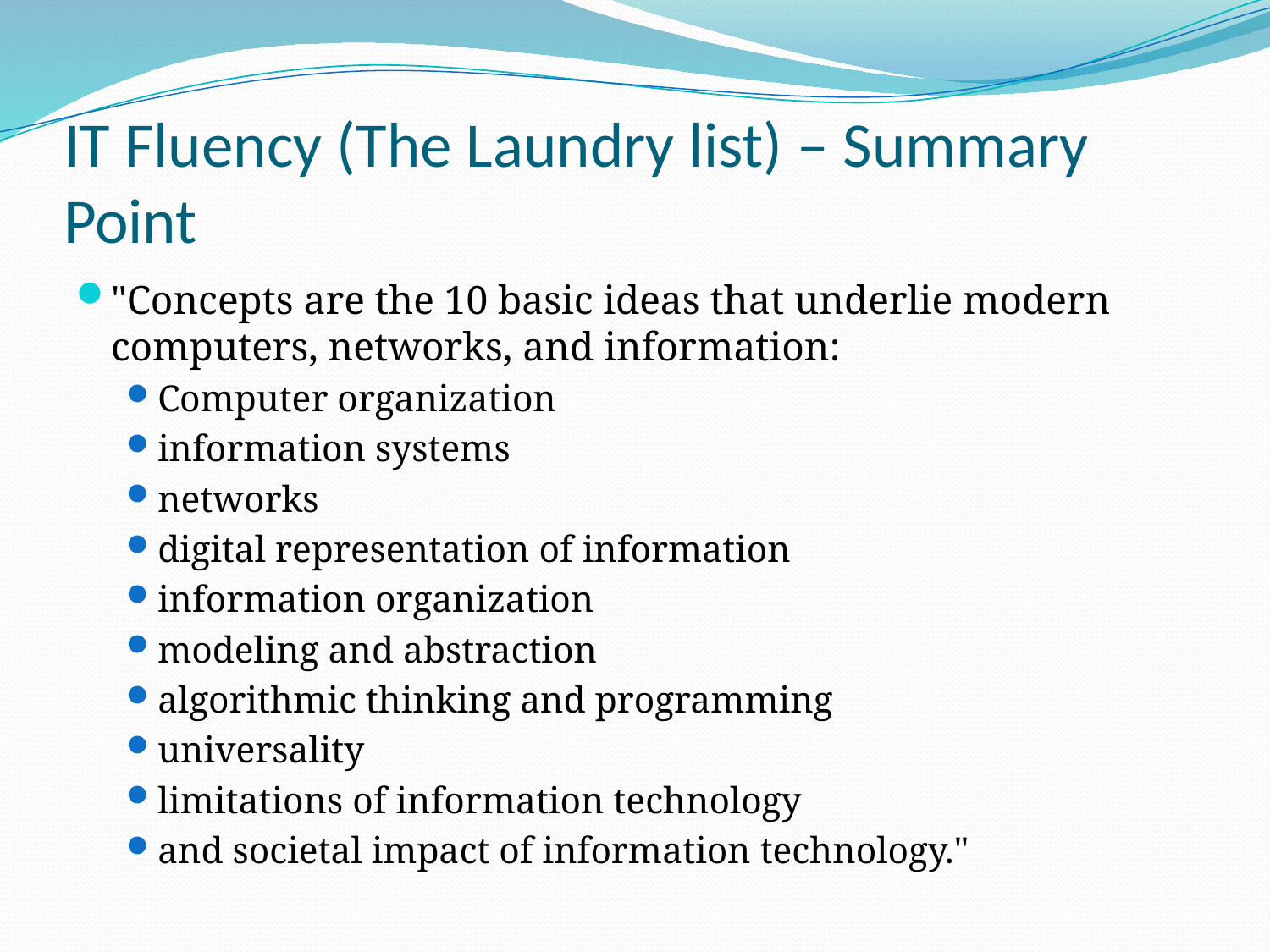

# IT Fluency (The Laundry list) – Summary Point
"Concepts are the 10 basic ideas that underlie modern computers, networks, and information:
Computer organization
information systems
networks
digital representation of information
information organization
modeling and abstraction
algorithmic thinking and programming
universality
limitations of information technology
and societal impact of information technology."